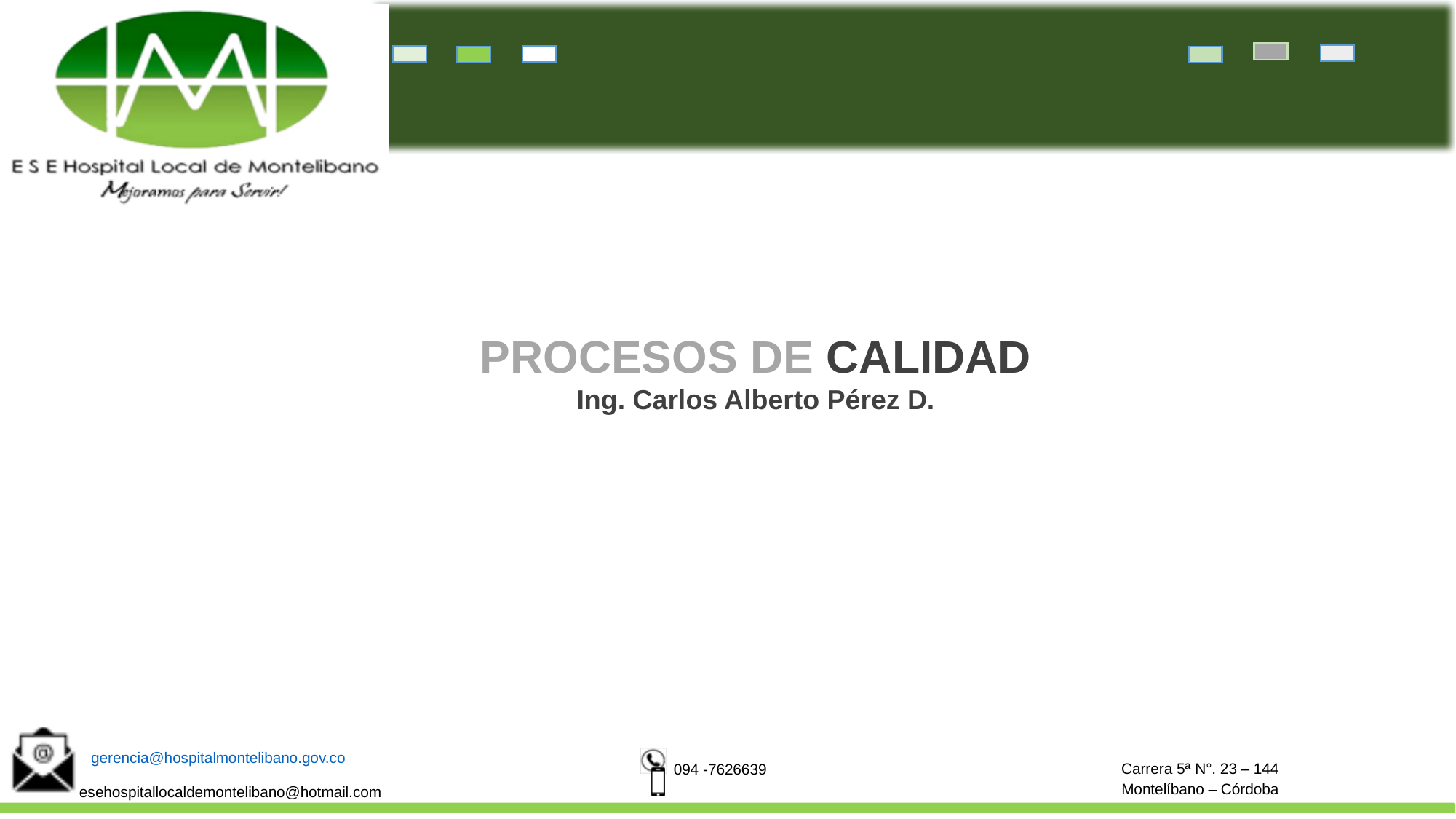

PROCESOS DE CALIDAD
Ing. Carlos Alberto Pérez D.